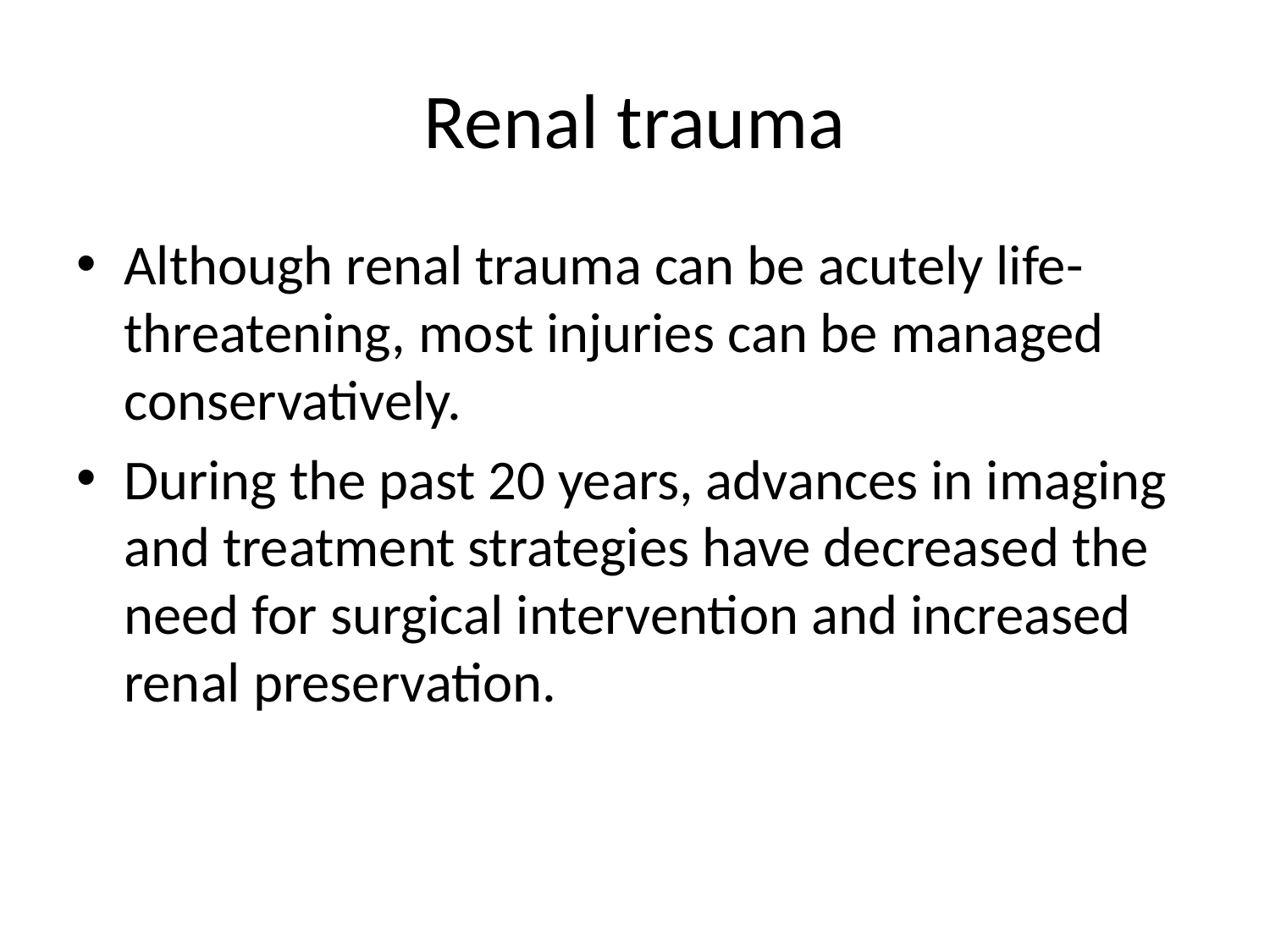

# Renal trauma
Although renal trauma can be acutely life-threatening, most injuries can be managed conservatively.
During the past 20 years, advances in imaging and treatment strategies have decreased the need for surgical intervention and increased renal preservation.